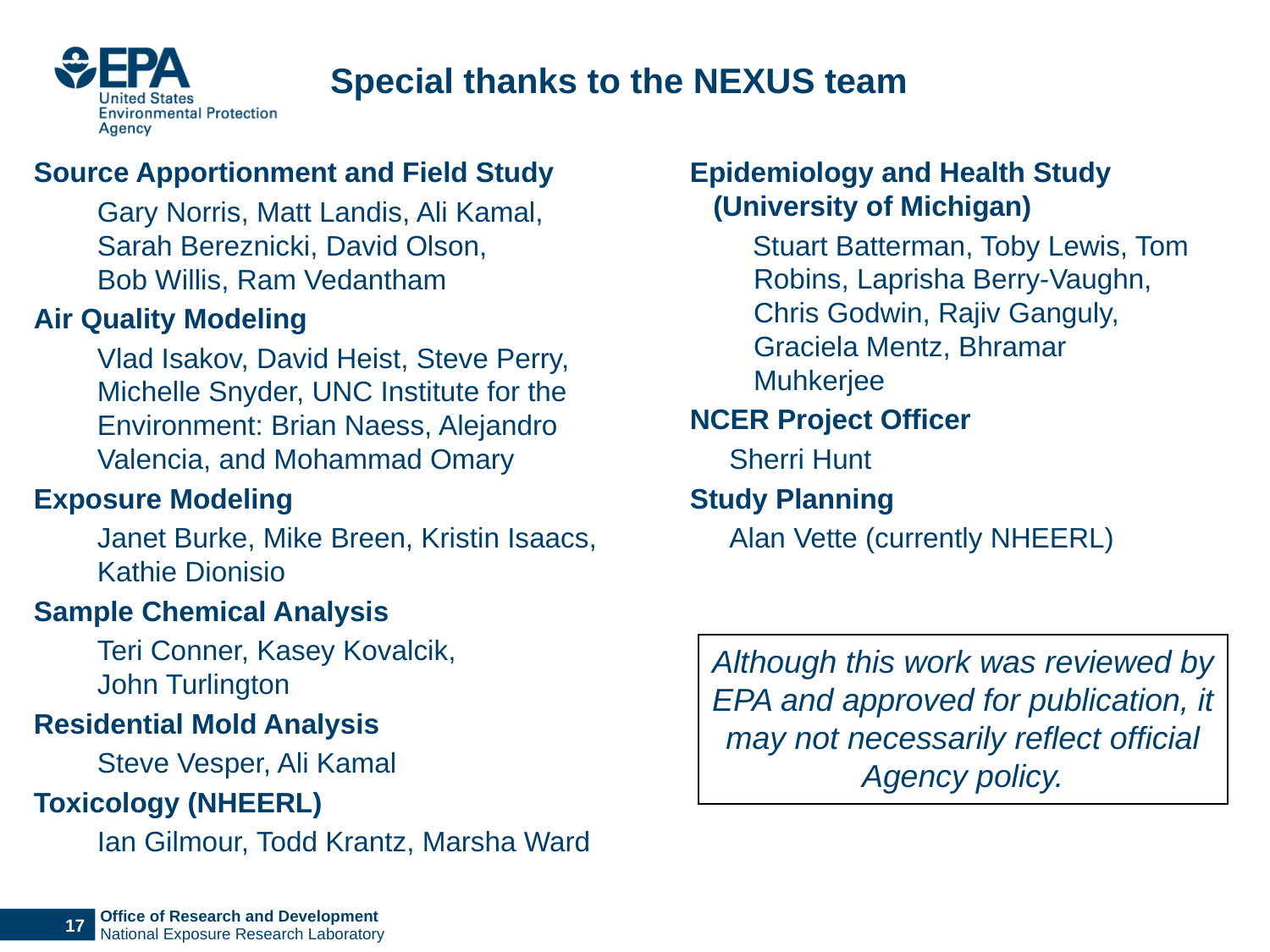

# Special thanks to the NEXUS team
Source Apportionment and Field Study
Gary Norris, Matt Landis, Ali Kamal, Sarah Bereznicki, David Olson,
Bob Willis, Ram Vedantham
Air Quality Modeling
Vlad Isakov, David Heist, Steve Perry, Michelle Snyder, UNC Institute for the Environment: Brian Naess, Alejandro Valencia, and Mohammad Omary
Exposure Modeling
Janet Burke, Mike Breen, Kristin Isaacs, Kathie Dionisio
Sample Chemical Analysis
Teri Conner, Kasey Kovalcik,
John Turlington
Residential Mold Analysis
Steve Vesper, Ali Kamal
Toxicology (NHEERL)
Ian Gilmour, Todd Krantz, Marsha Ward
Epidemiology and Health Study (University of Michigan)
   Stuart Batterman, Toby Lewis, Tom Robins, Laprisha Berry-Vaughn, Chris Godwin, Rajiv Ganguly, Graciela Mentz, Bhramar Muhkerjee
NCER Project Officer
Sherri Hunt
Study Planning
Alan Vette (currently NHEERL)
Although this work was reviewed by EPA and approved for publication, it may not necessarily reflect official Agency policy.